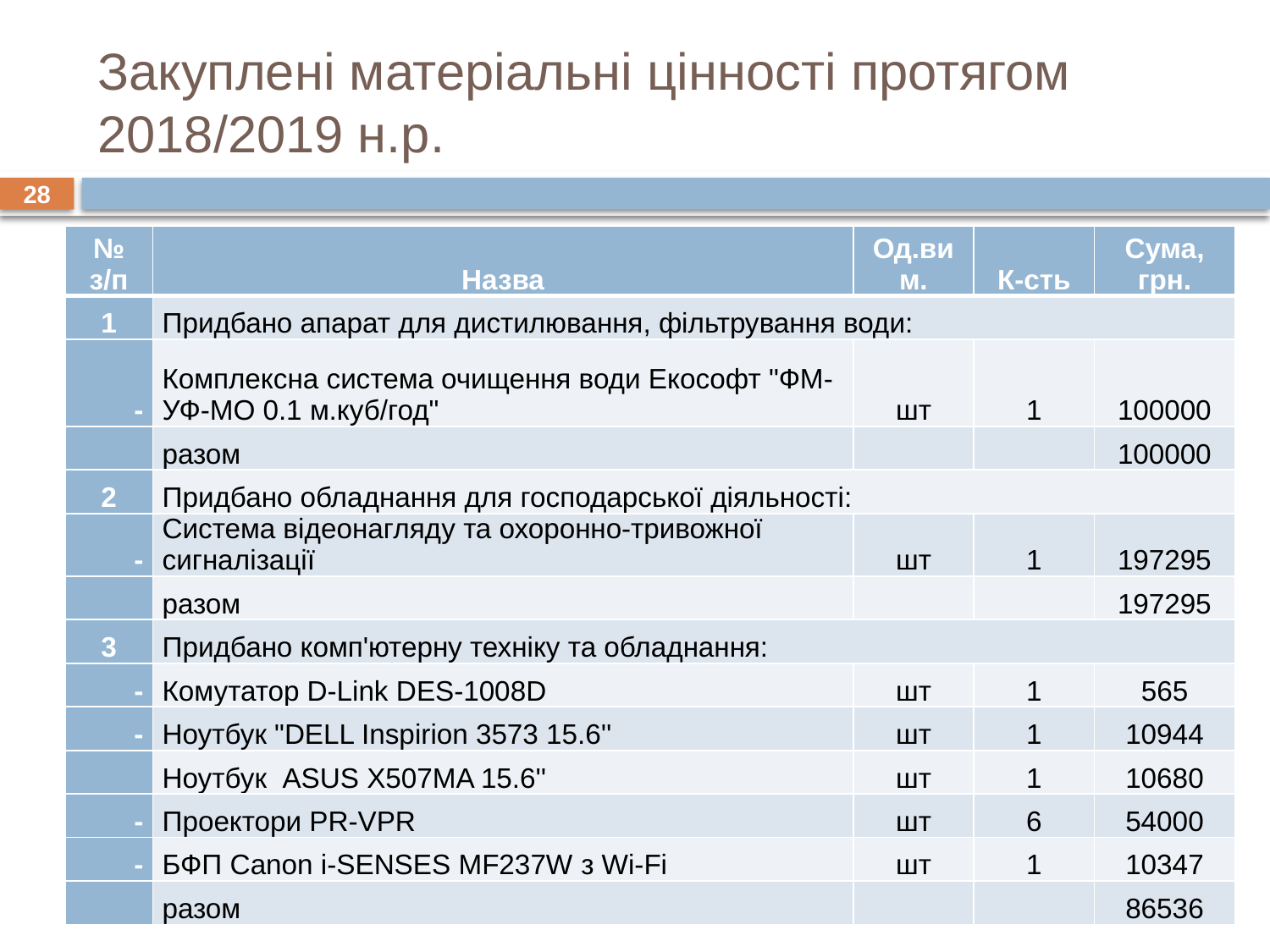

# Закуплені матеріальні цінності протягом 2018/2019 н.р.
28
| № з/п | Назва | Од.вим. | К-сть | Сума, грн. |
| --- | --- | --- | --- | --- |
| 1 | Придбано апарат для дистилювання, фільтрування води: |  |  |  |
| - | Комплексна система очищення води Екософт "ФМ-УФ-МО 0.1 м.куб/год" | шт | 1 | 100000 |
|  | разом |  |  | 100000 |
| 2 | Придбано обладнання для господарської діяльності: |  |  |  |
| - | Система відеонагляду та охоронно-тривожної сигналізації | шт | 1 | 197295 |
|  | разом |  |  | 197295 |
| 3 | Придбано комп'ютерну техніку та обладнання: |  |  |  |
| - | Комутатор D-Link DES-1008D | шт | 1 | 565 |
| - | Ноутбук "DELL Inspirion 3573 15.6'' | шт | 1 | 10944 |
|  | Ноутбук ASUS X507MA 15.6'' | шт | 1 | 10680 |
| - | Проектори PR-VPR | шт | 6 | 54000 |
| - | БФП Canon i-SENSES MF237W з Wi-Fi | шт | 1 | 10347 |
|  | разом |  |  | 86536 |